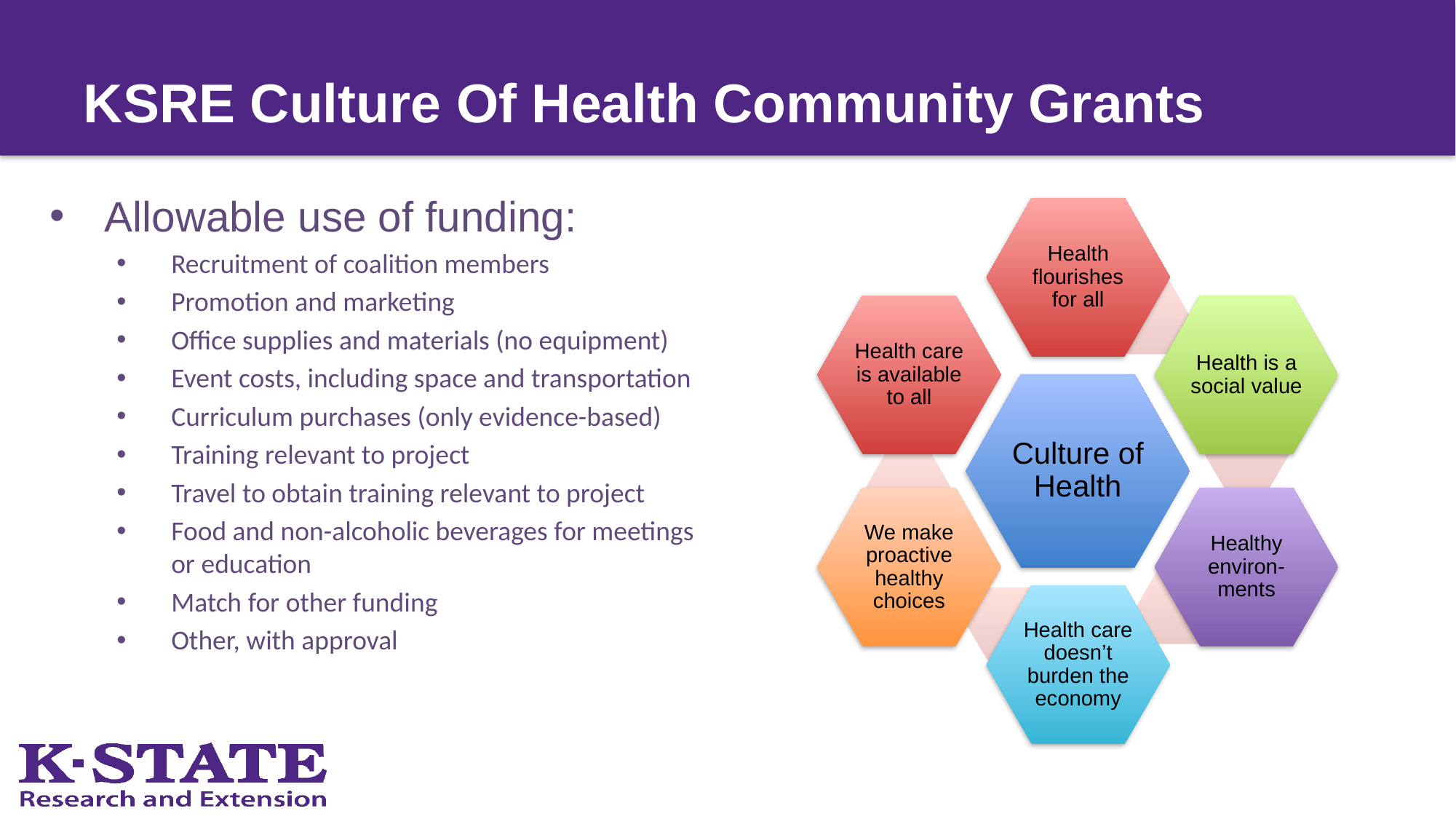

# KSRE Culture Of Health Community Grants
Allowable use of funding:
Recruitment of coalition members
Promotion and marketing
Office supplies and materials (no equipment)
Event costs, including space and transportation
Curriculum purchases (only evidence-based)
Training relevant to project
Travel to obtain training relevant to project
Food and non-alcoholic beverages for meetings or education
Match for other funding
Other, with approval
Culture of Health
Health flourishes for all
Health is a social value
Healthy environ-ments
Health care doesn’t burden the economy
We make proactive healthy choices
Health care is available to all